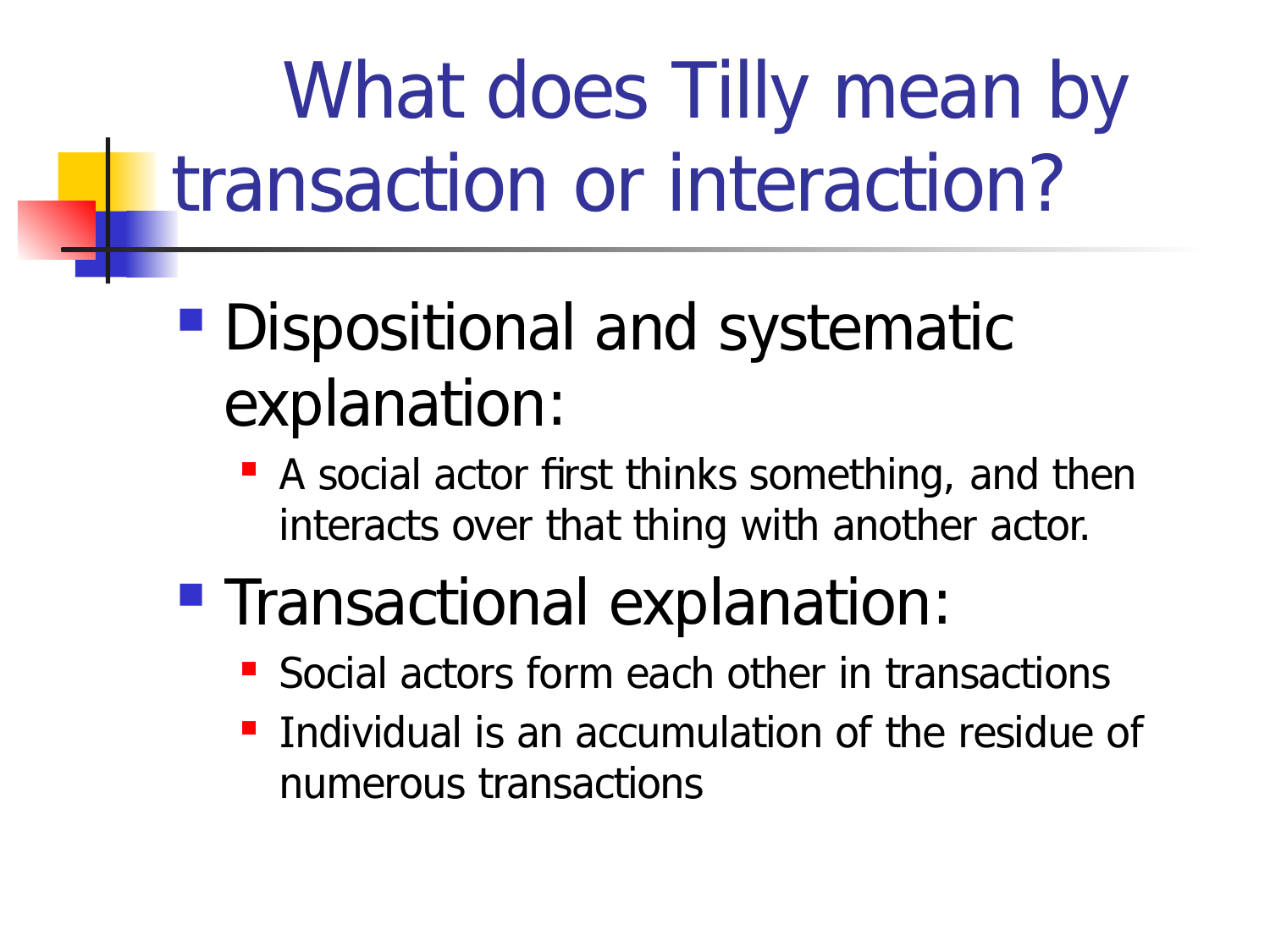

# What does Tilly mean by transaction or interaction?

Dispositional and systematic explanation:
A social actor first thinks something, and then interacts over that thing with another actor.
Transactional explanation:
Social actors form each other in transactions
Individual is an accumulation of the residue of numerous transactions